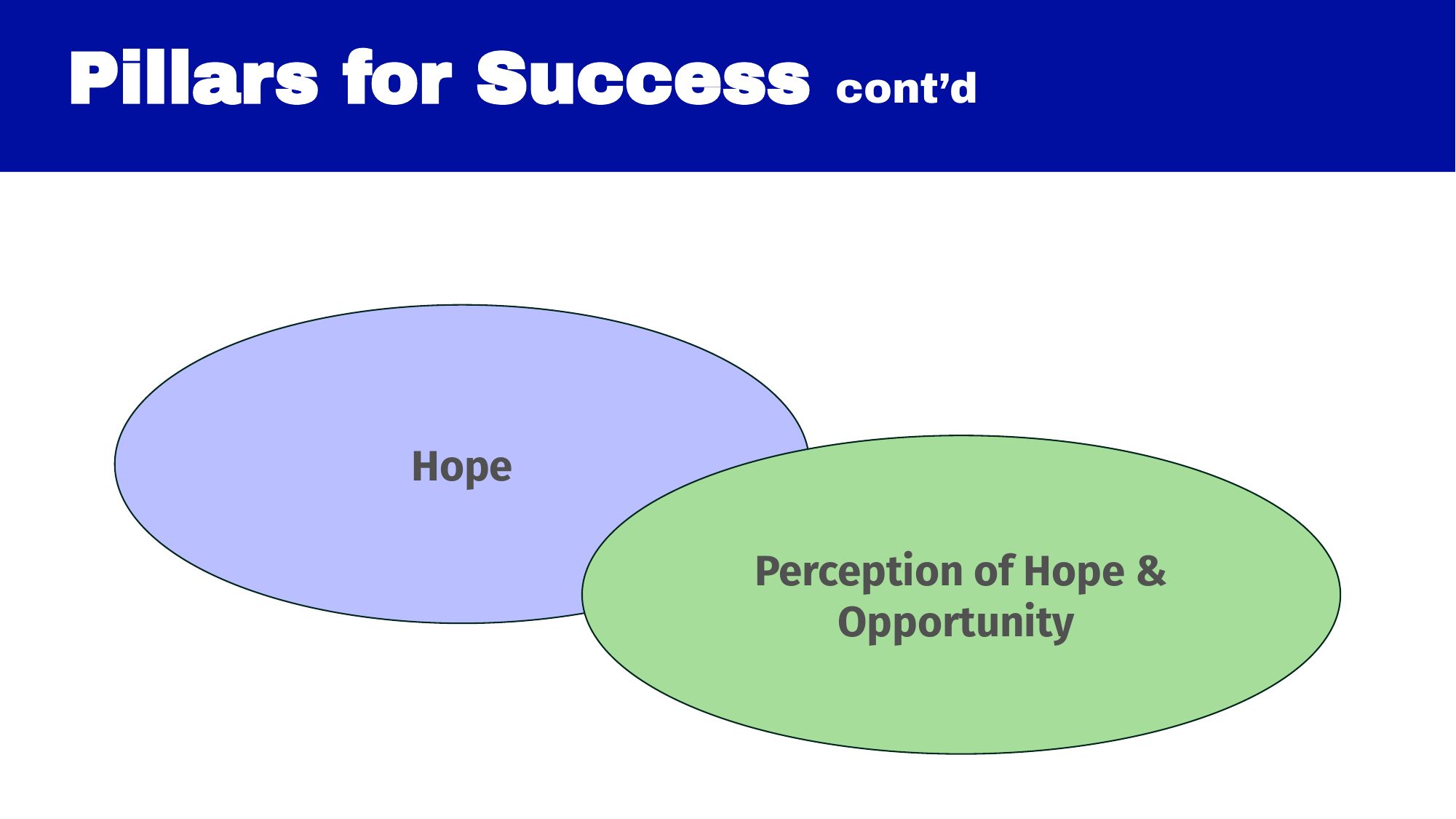

# Pillars for Success cont’d

Hope

Perception of Hope & Opportunity